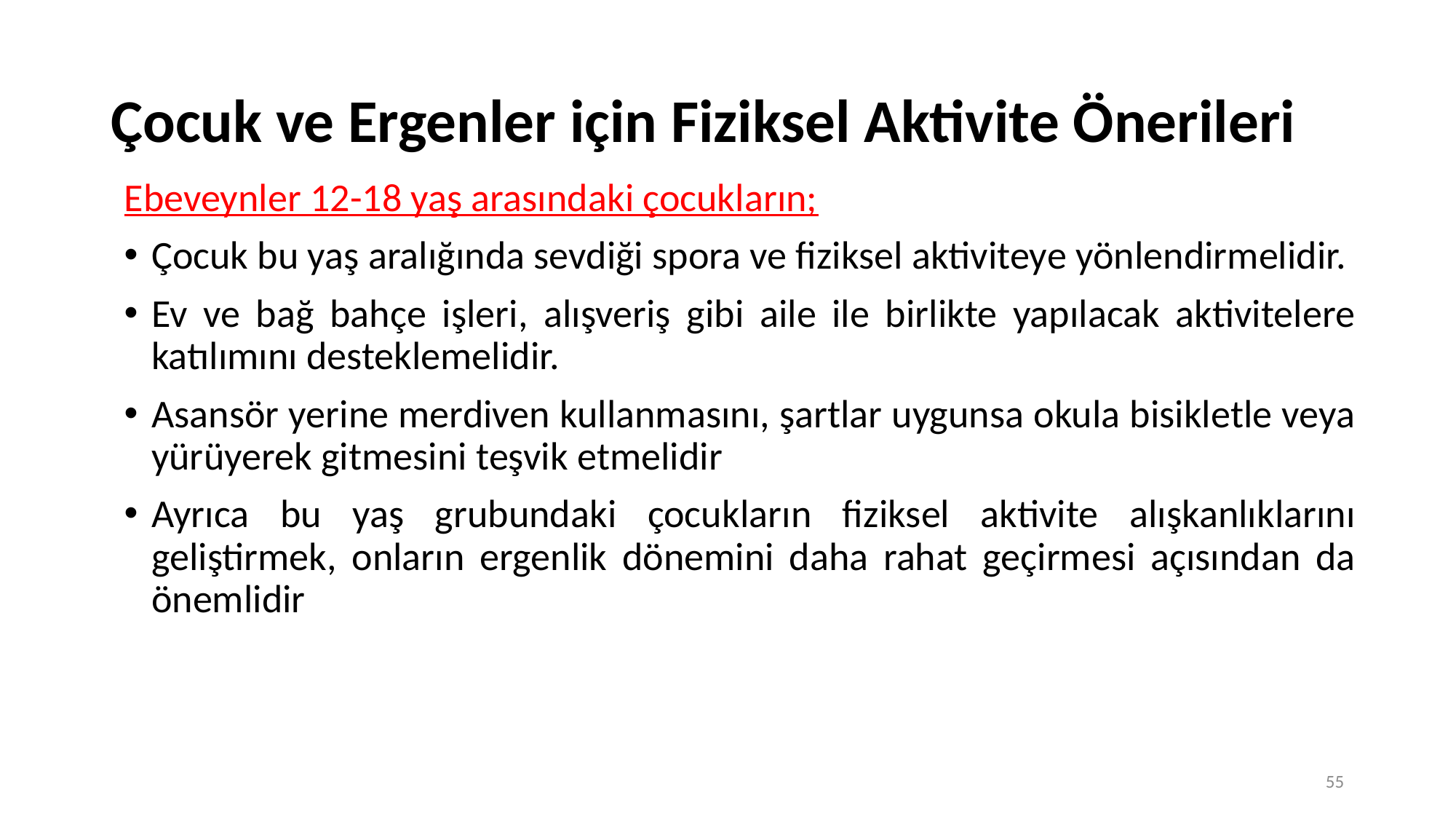

# Çocuk ve Ergenler için Fiziksel Aktivite Önerileri
Ebeveynler 12-18 yaş arasındaki çocukların;
Çocuk bu yaş aralığında sevdiği spora ve fiziksel aktiviteye yönlendirmelidir.
Ev ve bağ bahçe işleri, alışveriş gibi aile ile birlikte yapılacak aktivitelere katılımını desteklemelidir.
Asansör yerine merdiven kullanmasını, şartlar uygunsa okula bisikletle veya yürüyerek gitmesini teşvik etmelidir
Ayrıca bu yaş grubundaki çocukların fiziksel aktivite alışkanlıklarını geliştirmek, onların ergenlik dönemini daha rahat geçirmesi açısından da önemlidir

55